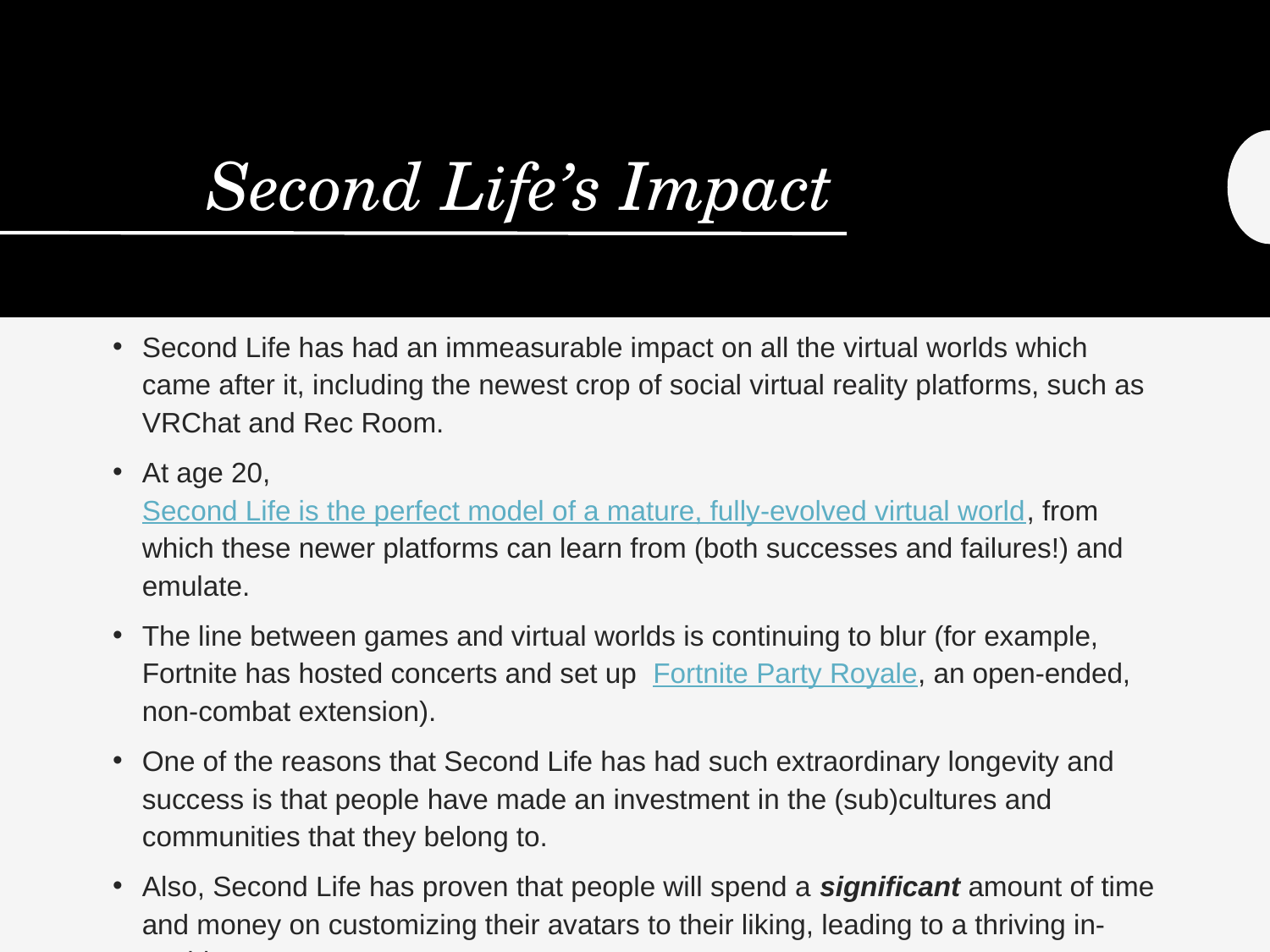

# Second Life’s Impact

Second Life has had an immeasurable impact on all the virtual worlds which came after it, including the newest crop of social virtual reality platforms, such as VRChat and Rec Room.
At age 20, Second Life is the perfect model of a mature, fully-evolved virtual world, from which these newer platforms can learn from (both successes and failures!) and emulate.
The line between games and virtual worlds is continuing to blur (for example, Fortnite has hosted concerts and set up  Fortnite Party Royale, an open-ended, non-combat extension).
One of the reasons that Second Life has had such extraordinary longevity and success is that people have made an investment in the (sub)cultures and communities that they belong to.
Also, Second Life has proven that people will spend a significant amount of time and money on customizing their avatars to their liking, leading to a thriving in-world economy.